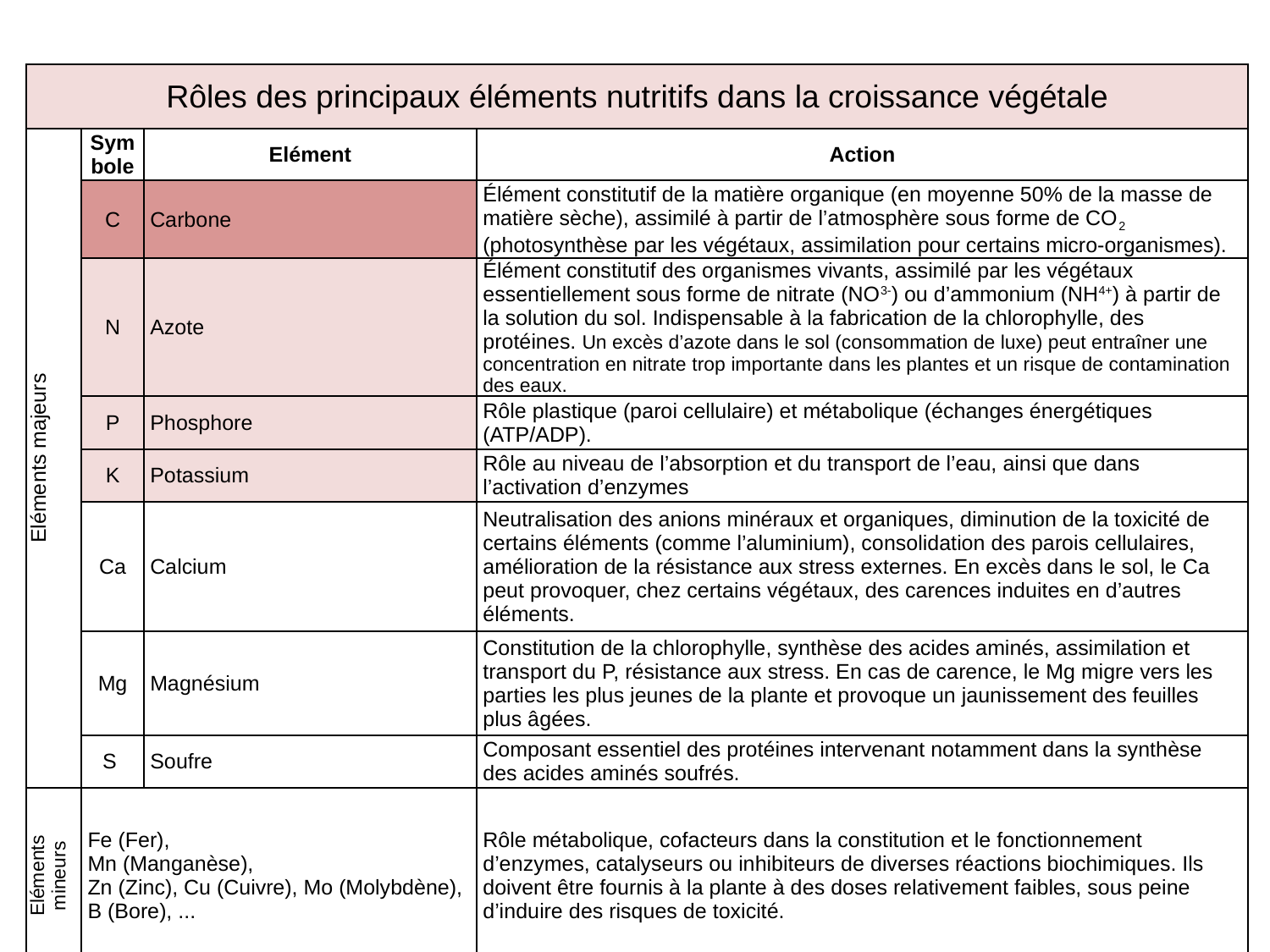

| Rôles des principaux éléments nutritifs dans la croissance végétale |  |  |  |
| --- | --- | --- | --- |
| Eléments majeurs | Symbole | Elément | Action |
|  | C | Carbone | Élément constitutif de la matière organique (en moyenne 50% de la masse de matière sèche), assimilé à partir de l’atmosphère sous forme de CO2 (photosynthèse par les végétaux, assimilation pour certains micro-organismes). |
|  | N | Azote | Élément constitutif des organismes vivants, assimilé par les végétaux essentiellement sous forme de nitrate (NO3-) ou d’ammonium (NH4+) à partir de la solution du sol. Indispensable à la fabrication de la chlorophylle, des protéines. Un excès d’azote dans le sol (consommation de luxe) peut entraîner une concentration en nitrate trop importante dans les plantes et un risque de contamination des eaux. |
|  | P | Phosphore | Rôle plastique (paroi cellulaire) et métabolique (échanges énergétiques (ATP/ADP). |
|  | K | Potassium | Rôle au niveau de l’absorption et du transport de l’eau, ainsi que dans l’activation d’enzymes |
|  | Ca | Calcium | Neutralisation des anions minéraux et organiques, diminution de la toxicité de certains éléments (comme l’aluminium), consolidation des parois cellulaires, amélioration de la résistance aux stress externes. En excès dans le sol, le Ca peut provoquer, chez certains végétaux, des carences induites en d’autres éléments. |
|  | Mg | Magnésium | Constitution de la chlorophylle, synthèse des acides aminés, assimilation et transport du P, résistance aux stress. En cas de carence, le Mg migre vers les parties les plus jeunes de la plante et provoque un jaunissement des feuilles plus âgées. |
|  | S | Soufre | Composant essentiel des protéines intervenant notamment dans la synthèse des acides aminés soufrés. |
| Eléments mineurs | Fe (Fer), Mn (Manganèse), Zn (Zinc), Cu (Cuivre), Mo (Molybdène), B (Bore), ... |  | Rôle métabolique, cofacteurs dans la constitution et le fonctionnement d’enzymes, catalyseurs ou inhibiteurs de diverses réactions biochimiques. Ils doivent être fournis à la plante à des doses relativement faibles, sous peine d’induire des risques de toxicité. |